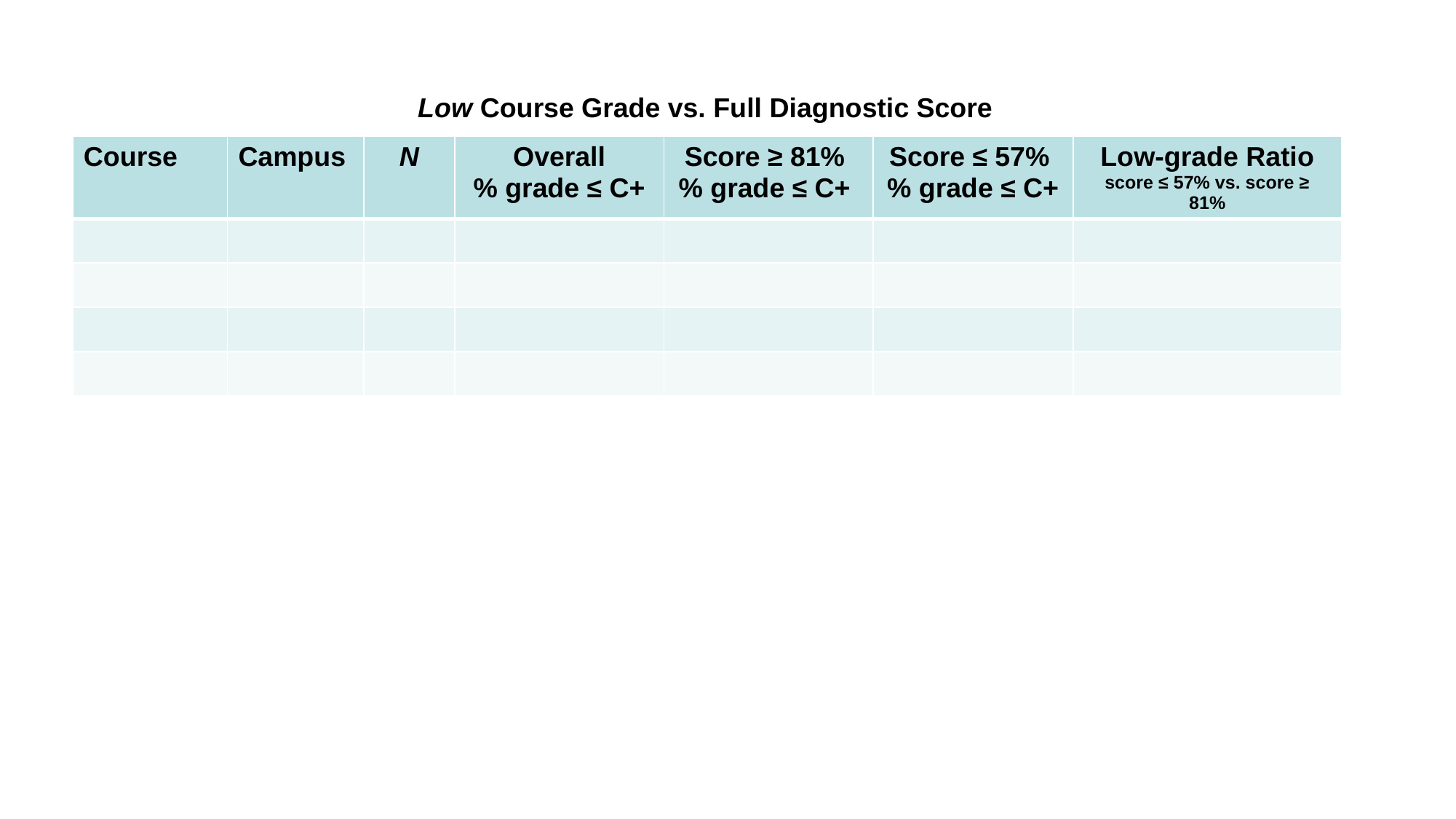

Low Course Grade vs. Full Diagnostic Score
| Course | Campus | N | Overall % grade ≤ C+ | Score ≥ 81% % grade ≤ C+ | Score ≤ 57% % grade ≤ C+ | Low-grade Ratio score ≤ 57% vs. score ≥ 81% |
| --- | --- | --- | --- | --- | --- | --- |
|  |  |  |  |  |  |  |
|  |  |  |  |  |  |  |
|  |  |  |  |  |  |  |
|  |  |  |  |  |  |  |